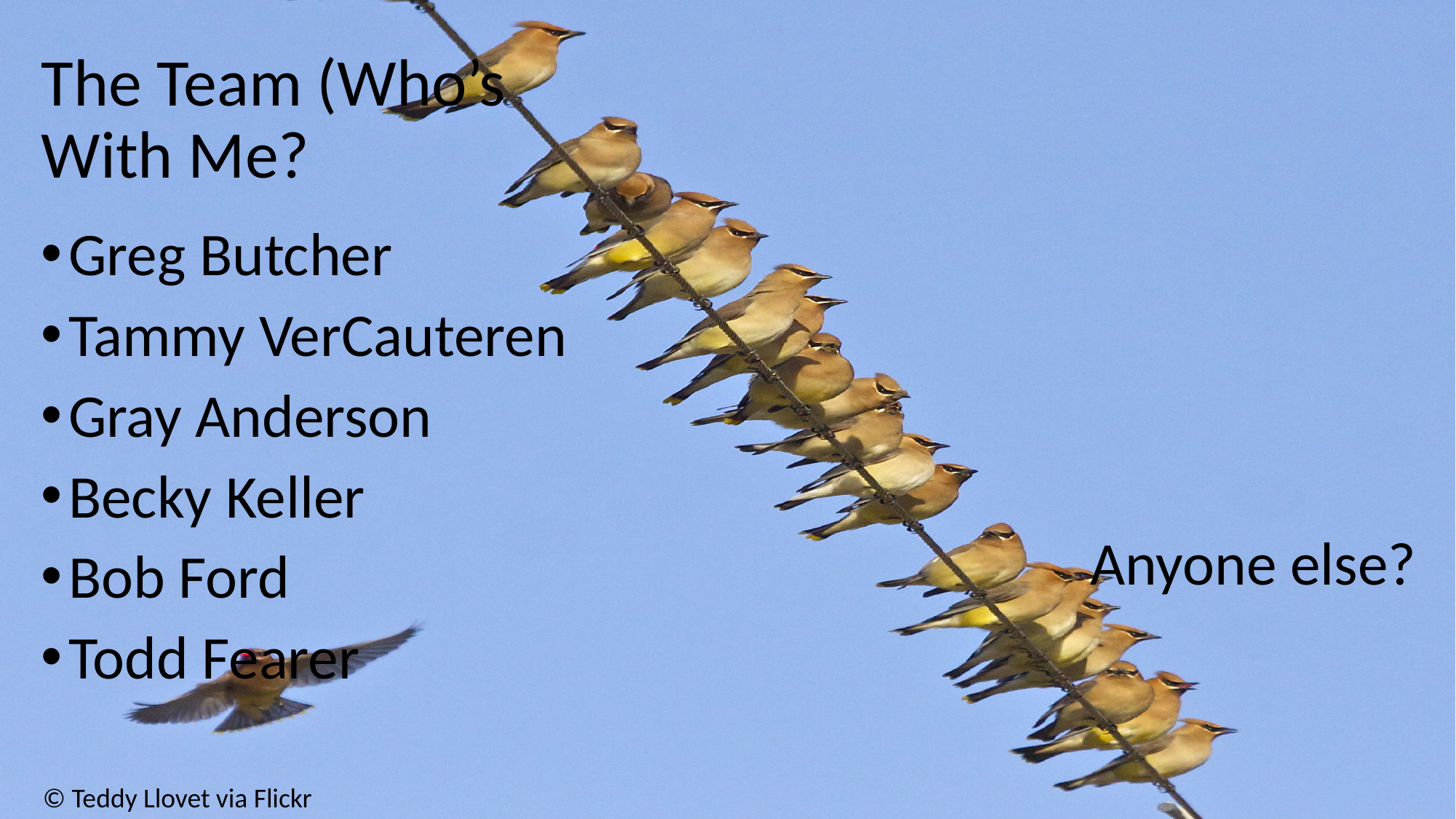

# The Team (Who’s With Me?
Greg Butcher
Tammy VerCauteren
Gray Anderson
Becky Keller
Bob Ford
Todd Fearer
Anyone else?
© Teddy Llovet via Flickr